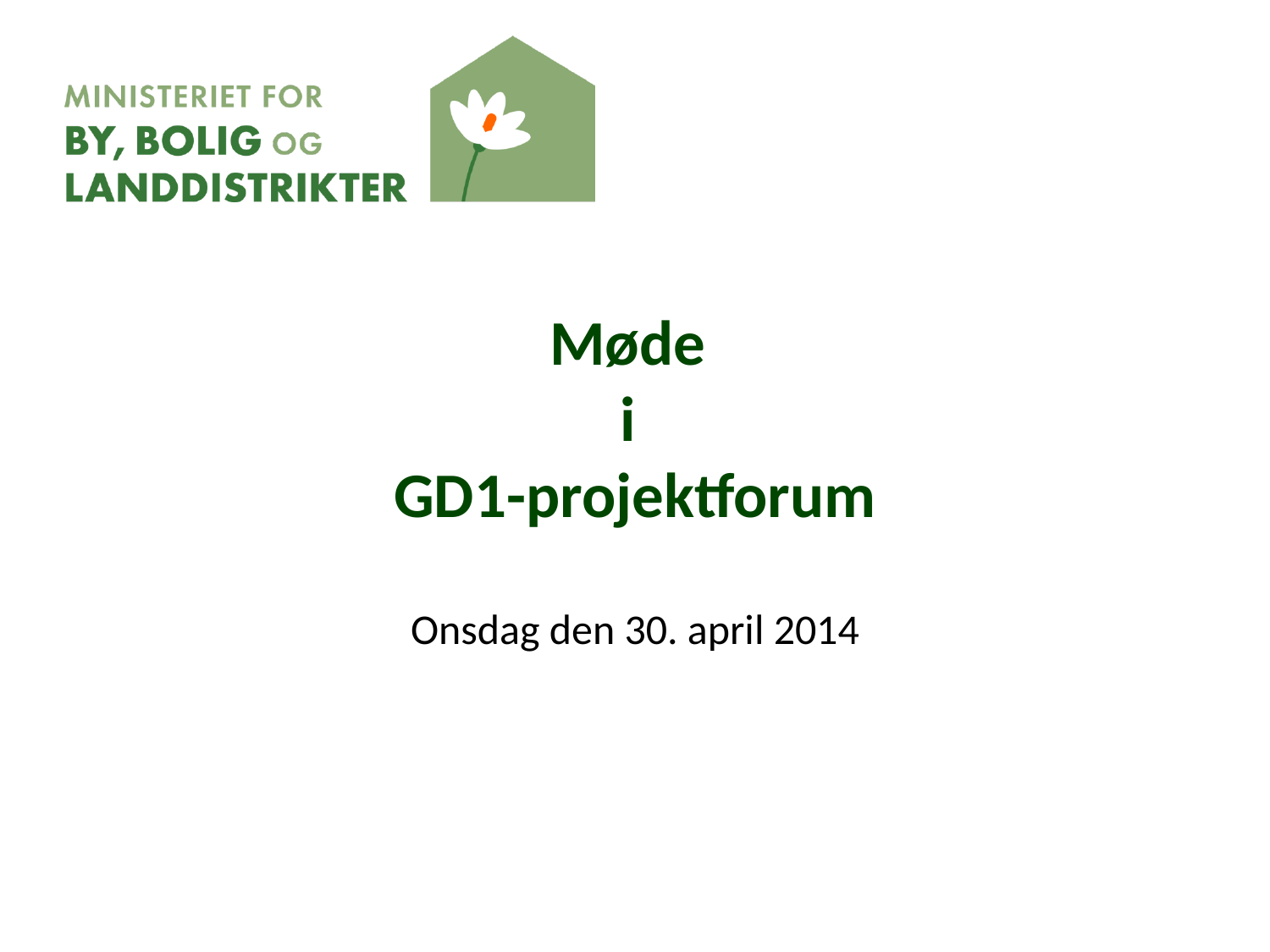

# Møde i GD1-projektforum
Onsdag den 30. april 2014